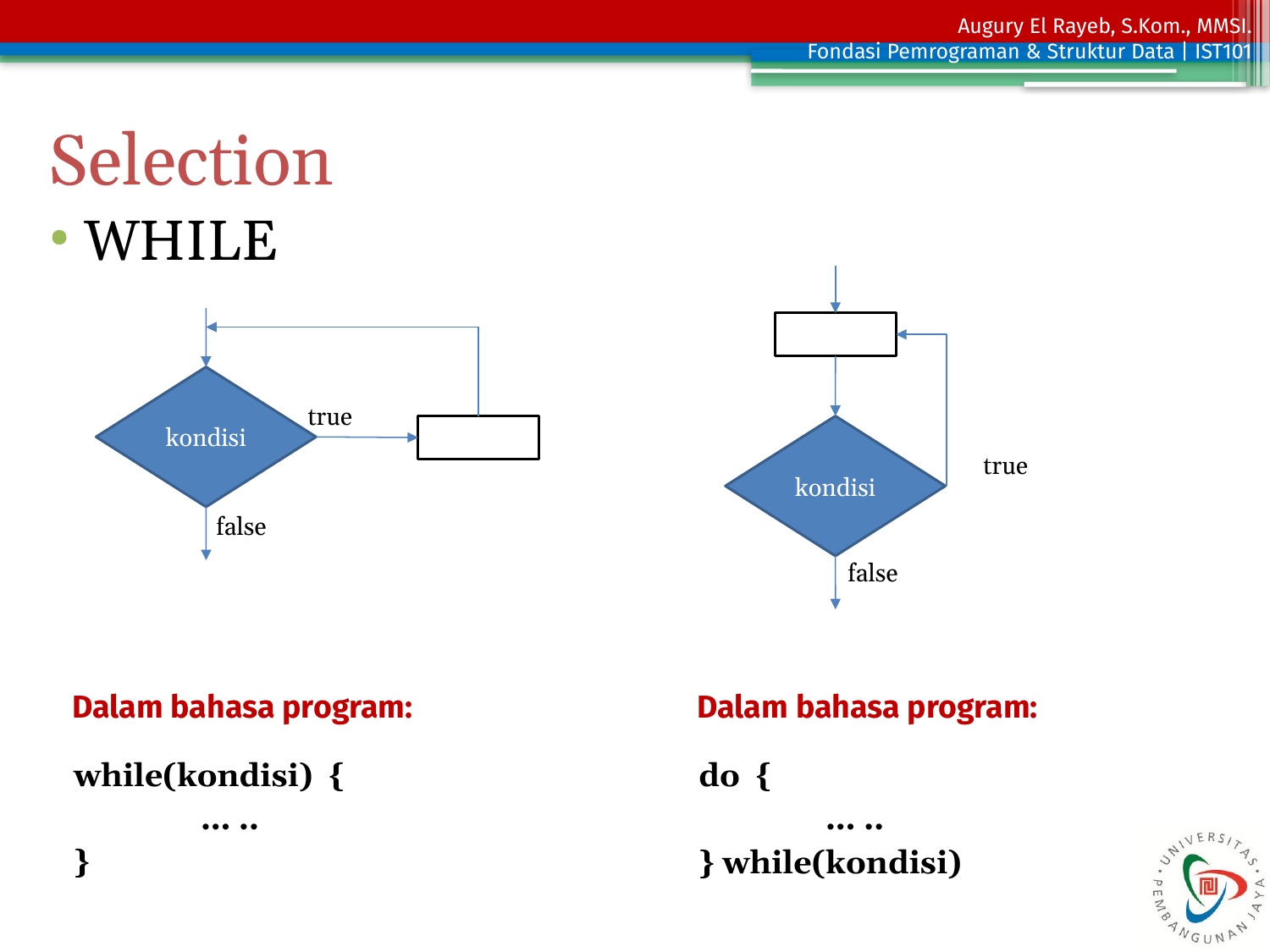

Selection
WHILE

kondisi
true

kondisi
true
false
false
# Dalam bahasa program:
Dalam bahasa program:
while(kondisi)  {
	… ..
}
do  {
	… ..
} while(kondisi)